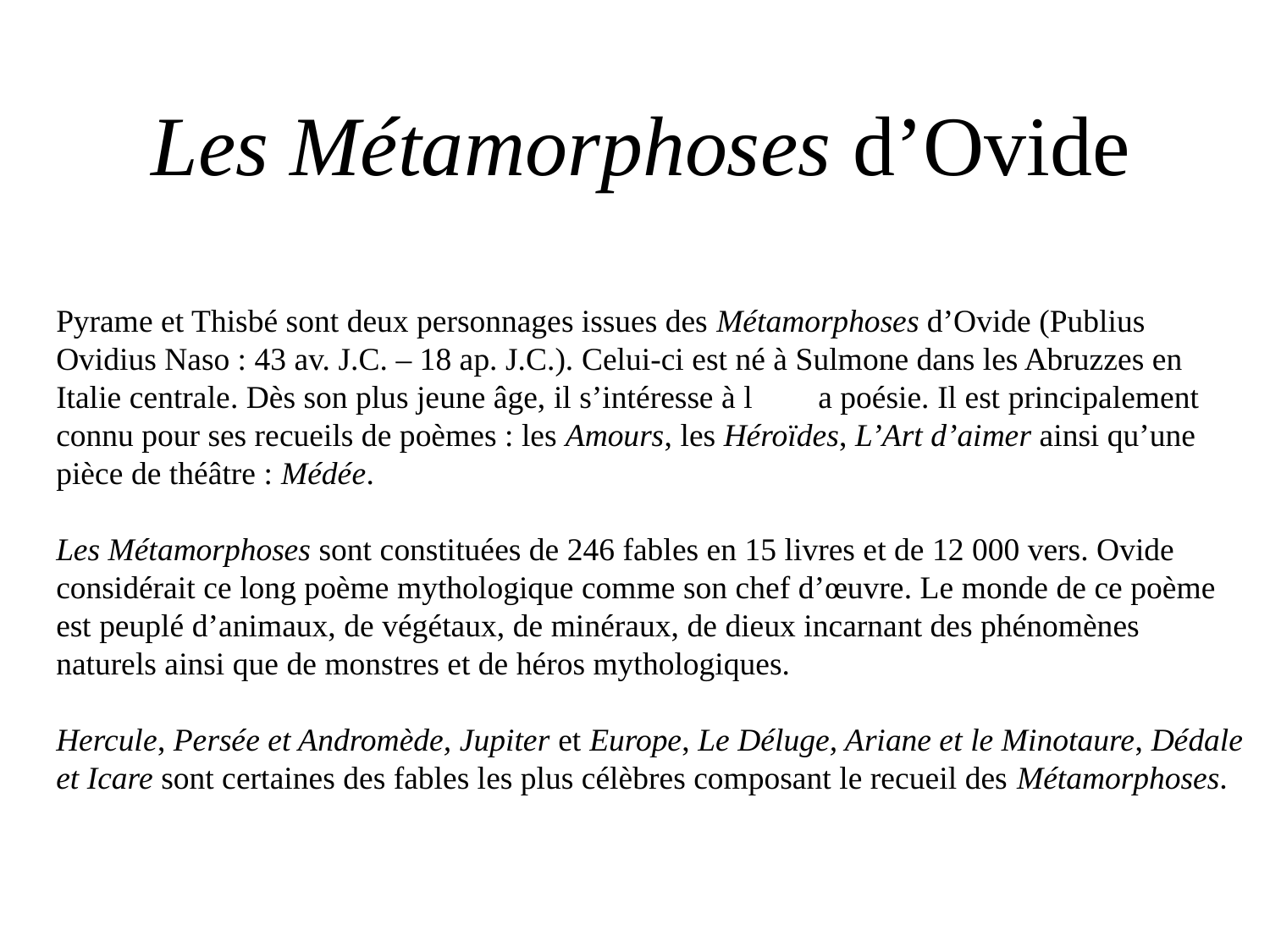

Les Métamorphoses d’Ovide
Pyrame et Thisbé sont deux personnages issues des Métamorphoses d’Ovide (Publius
Ovidius Naso : 43 av. J.C. – 18 ap. J.C.). Celui-ci est né à Sulmone dans les Abruzzes en
Italie centrale. Dès son plus jeune âge, il s’intéresse à l	a poésie. Il est principalement
connu pour ses recueils de poèmes : les Amours, les Héroïdes, L’Art d’aimer ainsi qu’une
pièce de théâtre : Médée.

Les Métamorphoses sont constituées de 246 fables en 15 livres et de 12 000 vers. Ovide
considérait ce long poème mythologique comme son chef d’œuvre. Le monde de ce poème
est peuplé d’animaux, de végétaux, de minéraux, de dieux incarnant des phénomènes
naturels ainsi que de monstres et de héros mythologiques.

Hercule, Persée et Andromède, Jupiter et Europe, Le Déluge, Ariane et le Minotaure, Dédale
et Icare sont certaines des fables les plus célèbres composant le recueil des Métamorphoses.